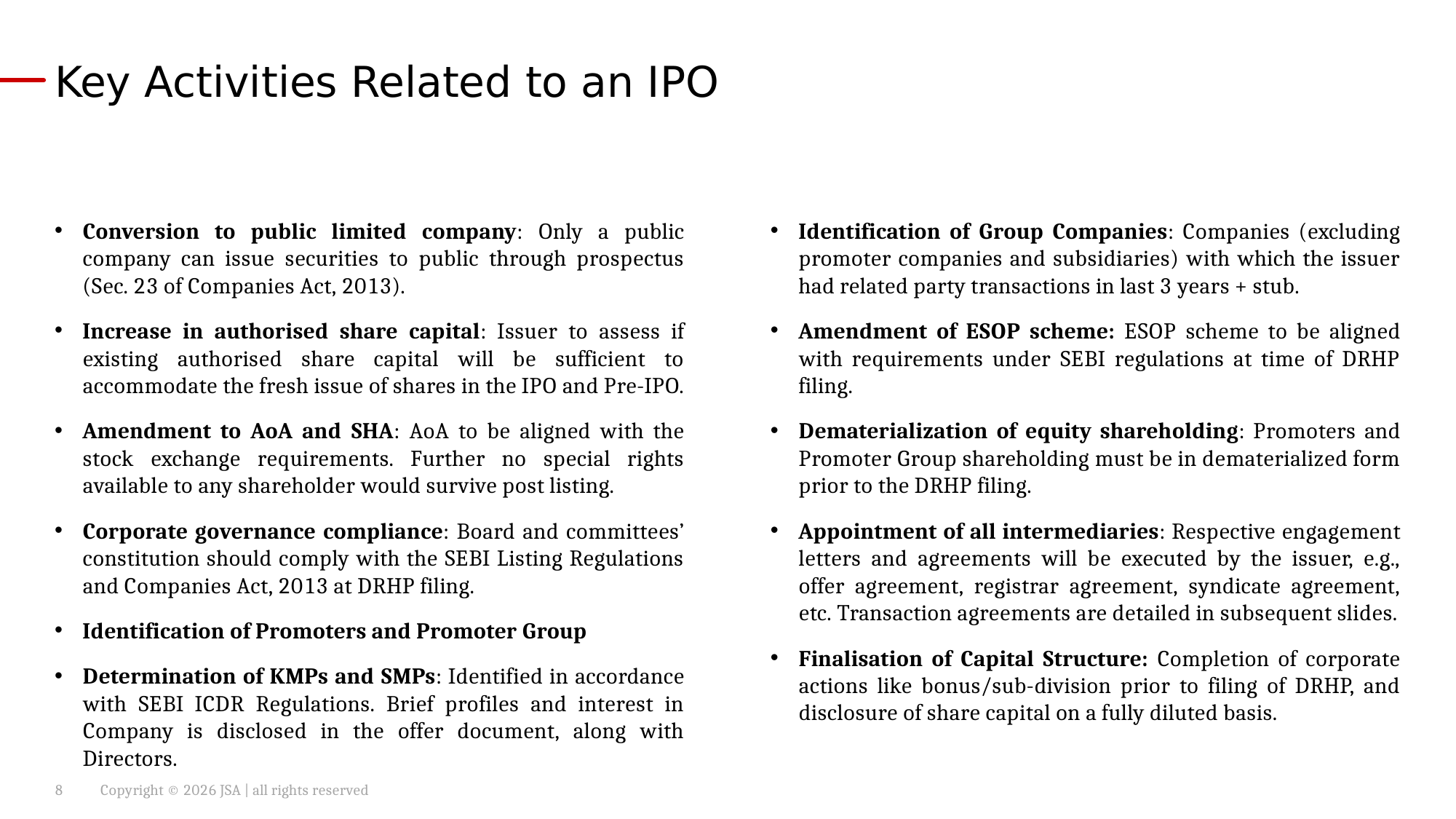

# Key Activities Related to an IPO
Conversion to public limited company: Only a public company can issue securities to public through prospectus (Sec. 23 of Companies Act, 2013).
Increase in authorised share capital: Issuer to assess if existing authorised share capital will be sufficient to accommodate the fresh issue of shares in the IPO and Pre-IPO.
Amendment to AoA and SHA: AoA to be aligned with the stock exchange requirements. Further no special rights available to any shareholder would survive post listing.
Corporate governance compliance: Board and committees’ constitution should comply with the SEBI Listing Regulations and Companies Act, 2013 at DRHP filing.
Identification of Promoters and Promoter Group
Determination of KMPs and SMPs: Identified in accordance with SEBI ICDR Regulations. Brief profiles and interest in Company is disclosed in the offer document, along with Directors.
Identification of Group Companies: Companies (excluding promoter companies and subsidiaries) with which the issuer had related party transactions in last 3 years + stub.
Amendment of ESOP scheme: ESOP scheme to be aligned with requirements under SEBI regulations at time of DRHP filing.
Dematerialization of equity shareholding: Promoters and Promoter Group shareholding must be in dematerialized form prior to the DRHP filing.
Appointment of all intermediaries: Respective engagement letters and agreements will be executed by the issuer, e.g., offer agreement, registrar agreement, syndicate agreement, etc. Transaction agreements are detailed in subsequent slides.
Finalisation of Capital Structure: Completion of corporate actions like bonus/sub-division prior to filing of DRHP, and disclosure of share capital on a fully diluted basis.